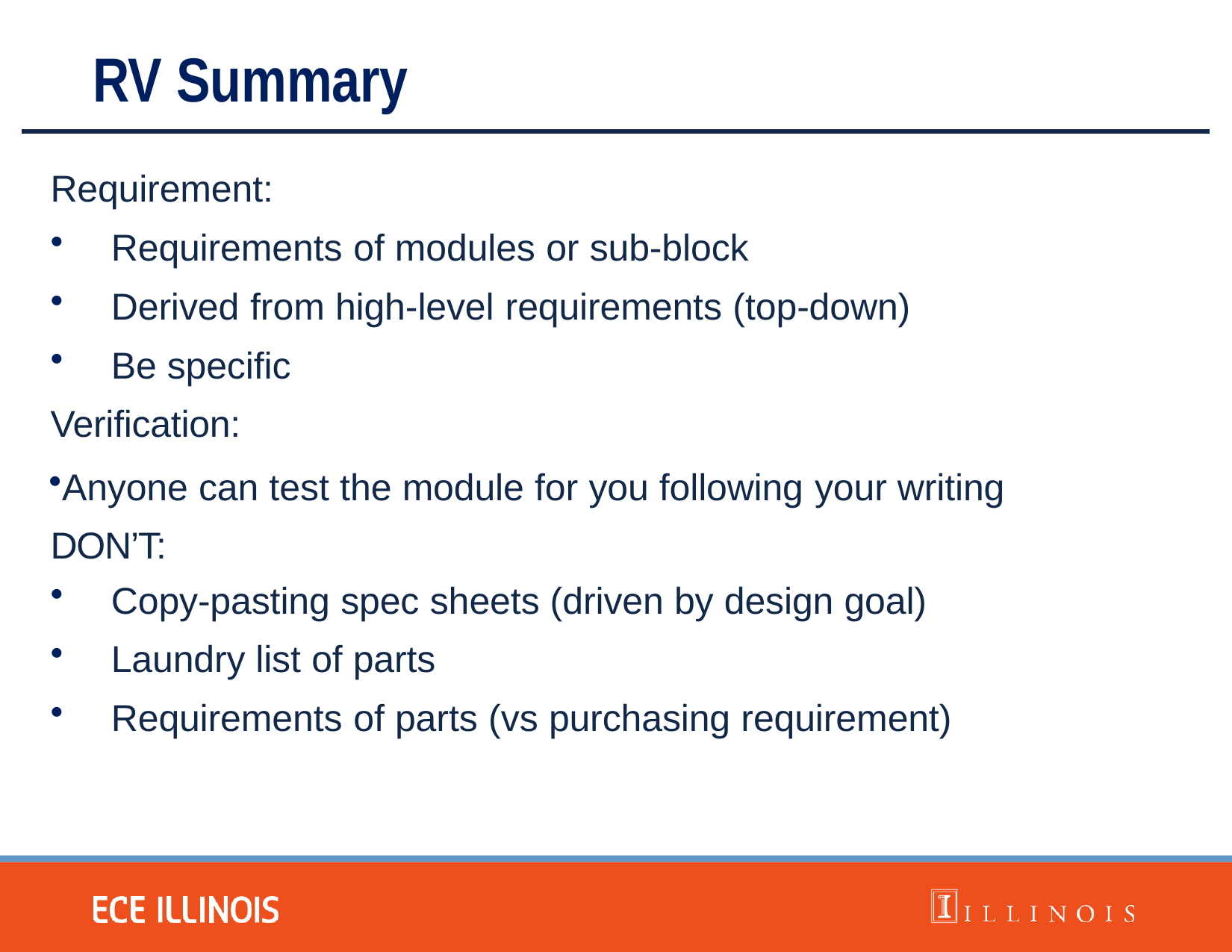

# RV Summary

Requirement:
Requirements of modules or sub-block
Derived from high-level requirements (top-down)
Be specific
Verification:
Anyone can test the module for you following your writing  DON’T:
Copy-pasting spec sheets (driven by design goal)
Laundry list of parts
Requirements of parts (vs purchasing requirement)